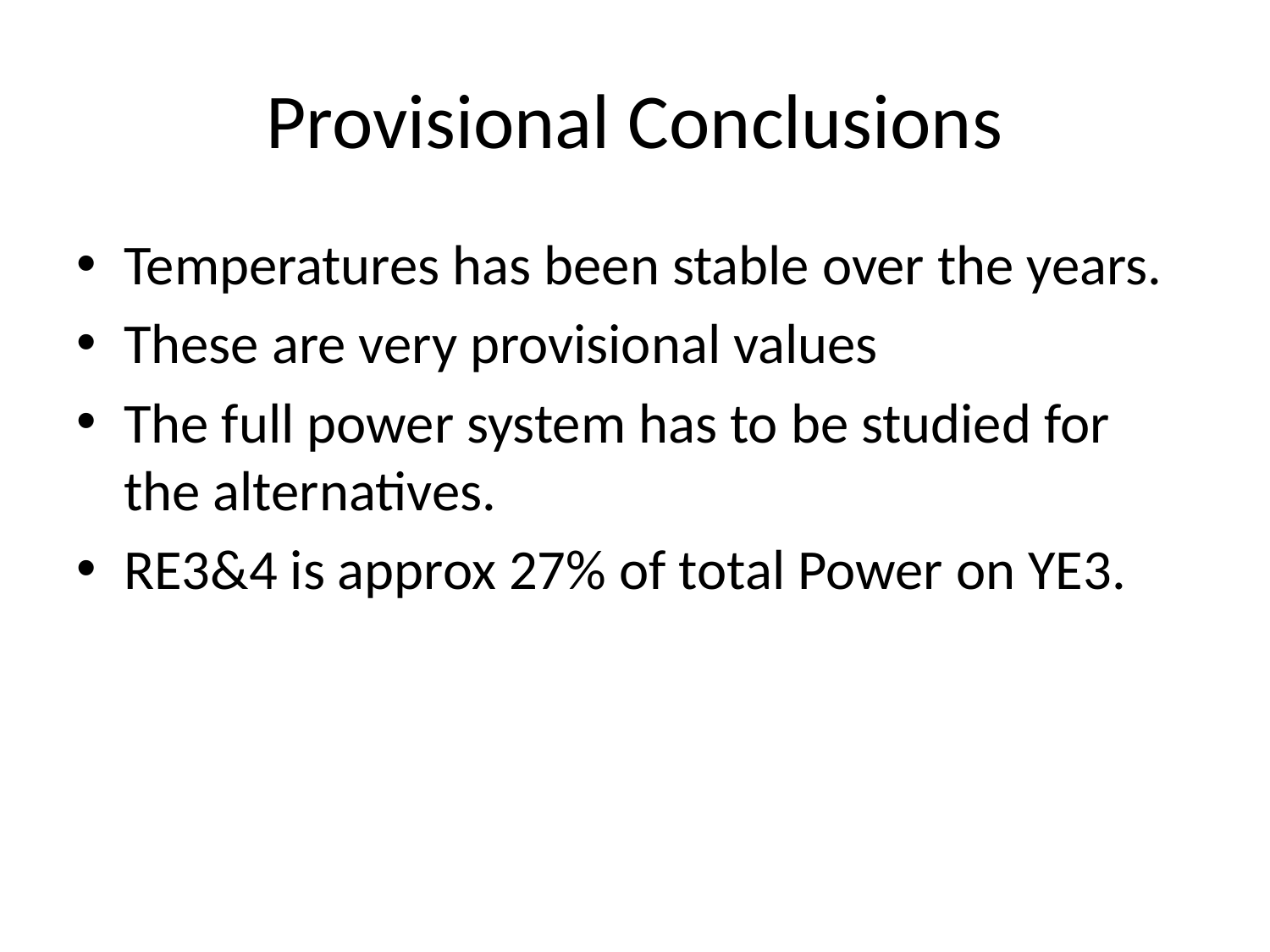

# Provisional Conclusions
Temperatures has been stable over the years.
These are very provisional values
The full power system has to be studied for the alternatives.
RE3&4 is approx 27% of total Power on YE3.